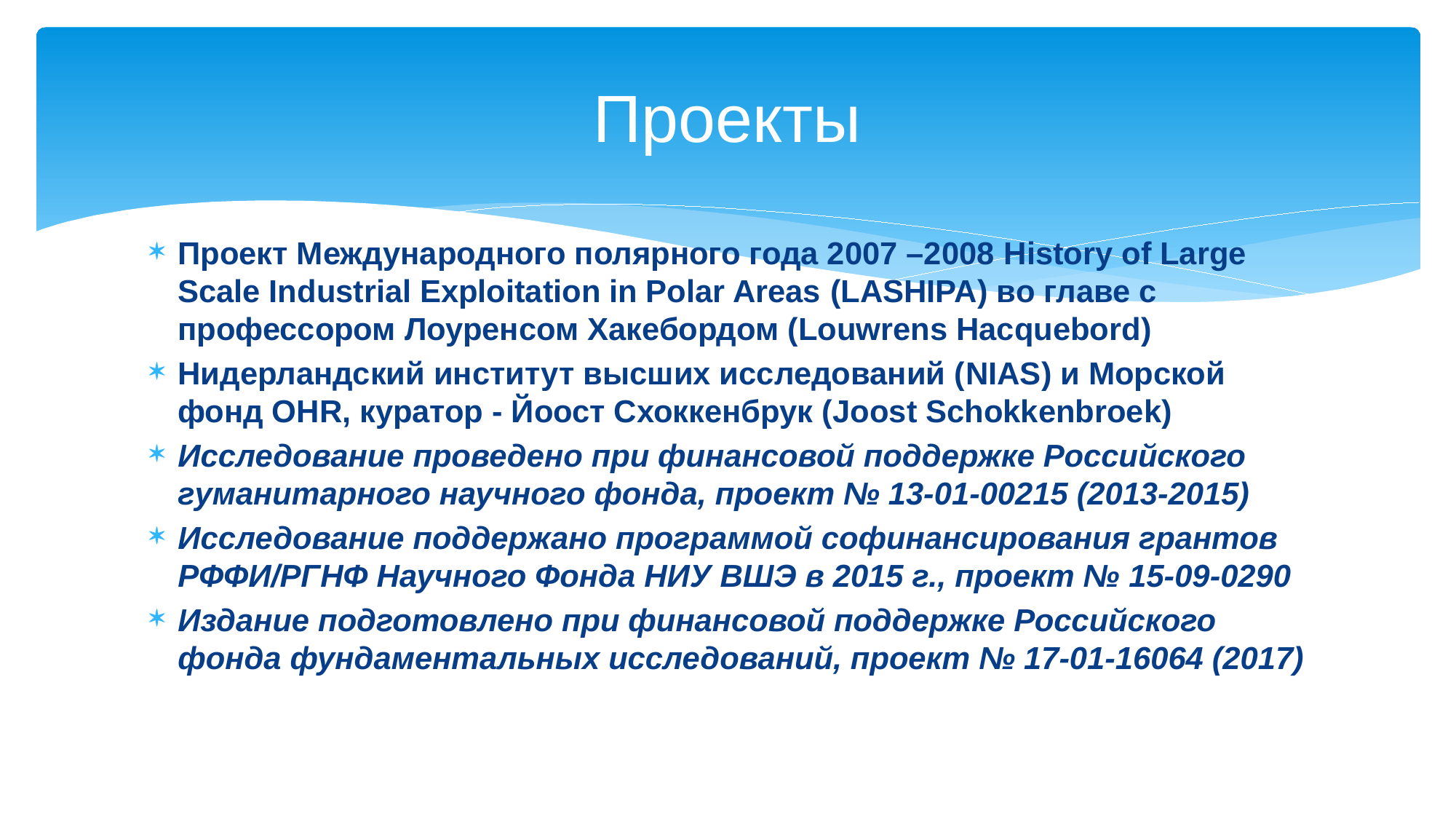

# Проекты
Проект Международного полярного года 2007 –2008 History of Large Scale Industrial Exploitation in Polar Areas (LASHIPA) во главе с профессором Лоуренсом Хакебордом (Louwrens Hacquebord)
Нидерландский институт высших исследований (NIAS) и Морской фонд OHR, куратор - Йоост Схоккенбрук (Joost Schokkenbroek)
Исследование проведено при финансовой поддержке Российского гуманитарного научного фонда, проект № 13-01-00215 (2013-2015)
Исследование поддержано программой софинансирования грантов РФФИ/РГНФ Научного Фонда НИУ ВШЭ в 2015 г., проект № 15-09-0290
Издание подготовлено при финансовой поддержке Российского фонда фундаментальных исследований, проект № 17-01-16064 (2017)